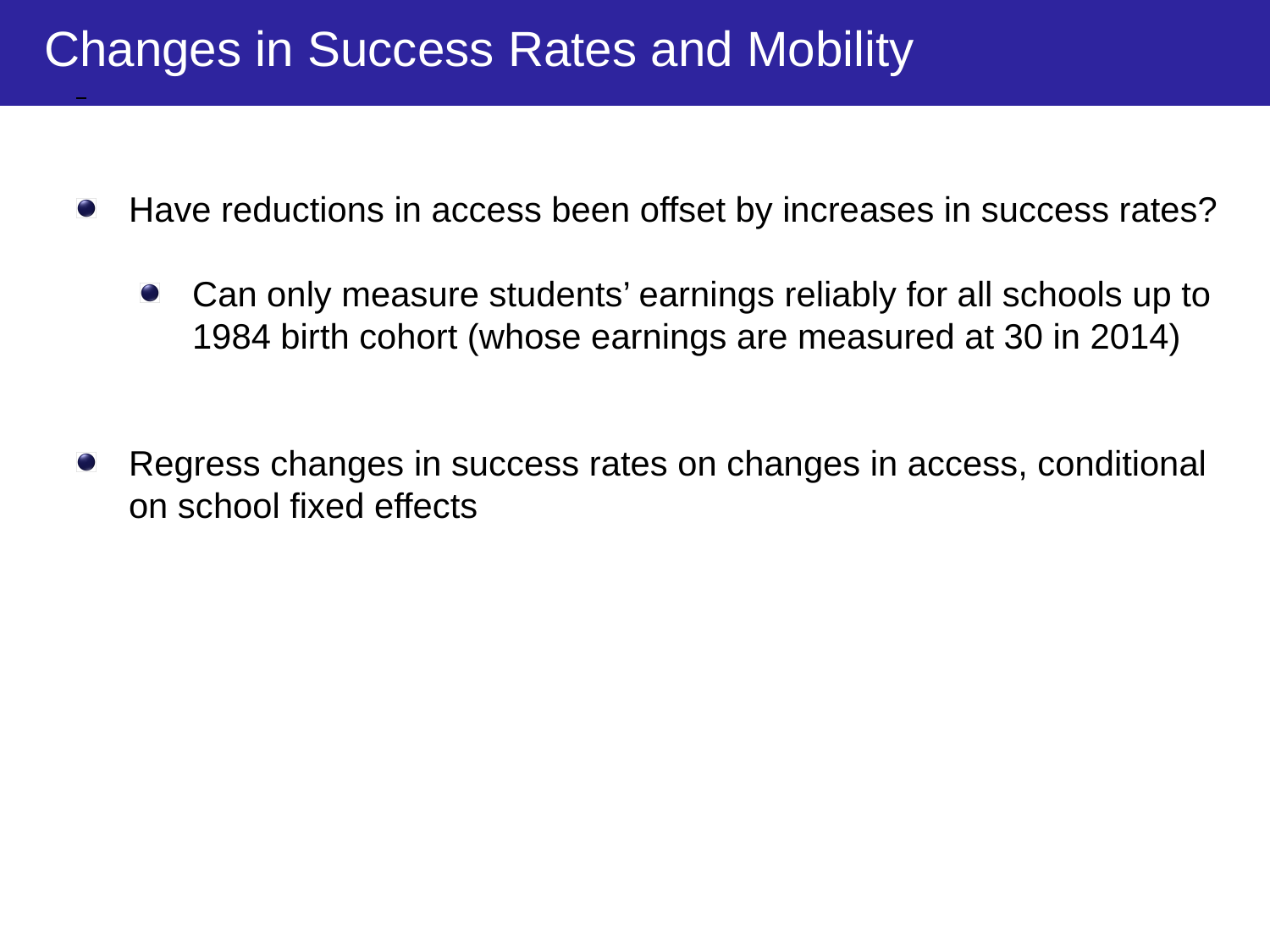

Changes in Success Rates and Mobility

Have reductions in access been offset by increases in success rates?

Can only measure students’ earnings reliably for all schools up to 1984 birth cohort (whose earnings are measured at 30 in 2014)

Regress changes in success rates on changes in access, conditional on school fixed effects